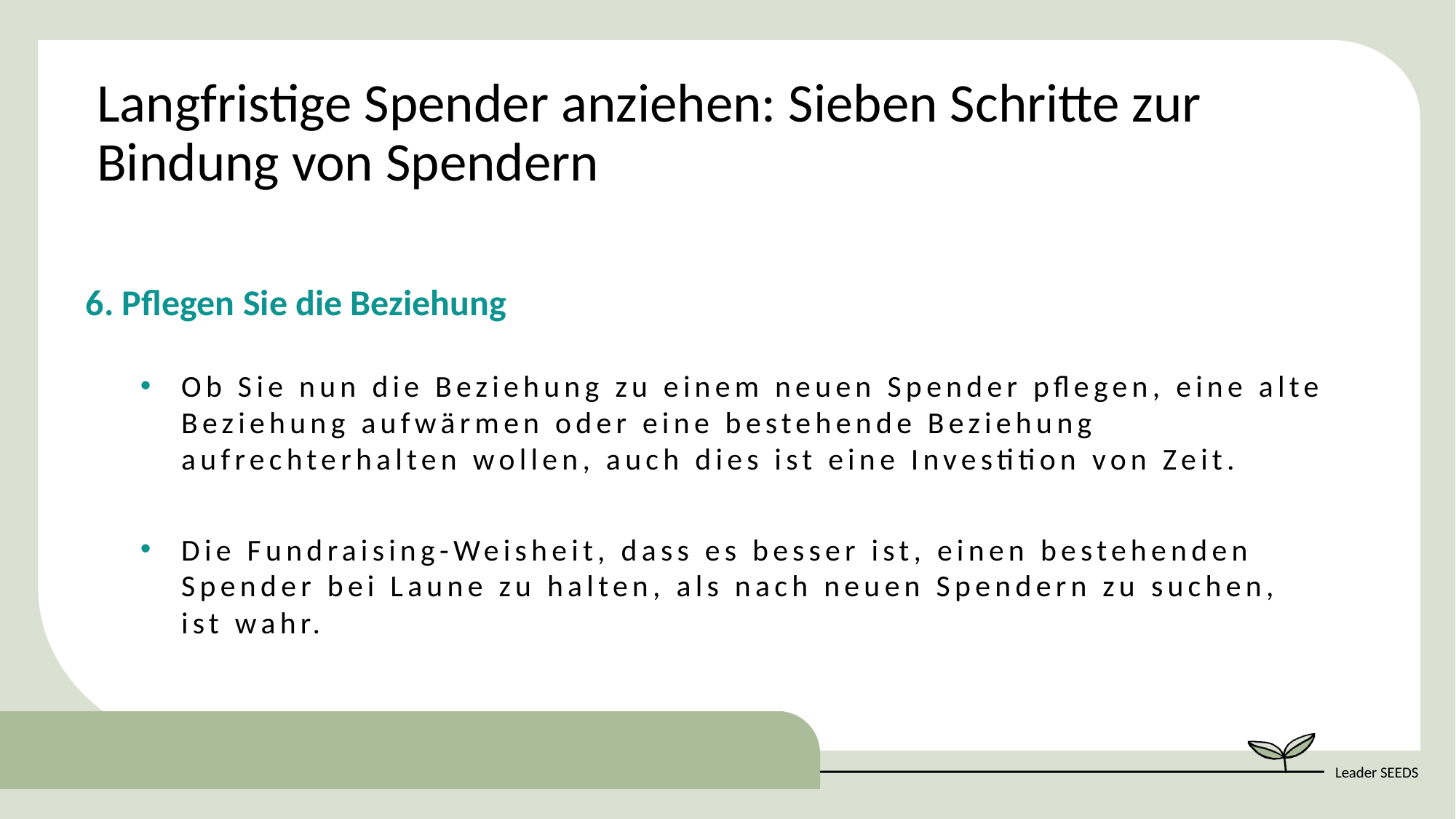

Langfristige Spender anziehen: Sieben Schritte zur Bindung von Spendern
6. Pflegen Sie die Beziehung

Ob Sie nun die Beziehung zu einem neuen Spender pflegen, eine alte Beziehung aufwärmen oder eine bestehende Beziehung aufrechterhalten wollen, auch dies ist eine Investition von Zeit.

Die Fundraising-Weisheit, dass es besser ist, einen bestehenden Spender bei Laune zu halten, als nach neuen Spendern zu suchen, ist wahr.